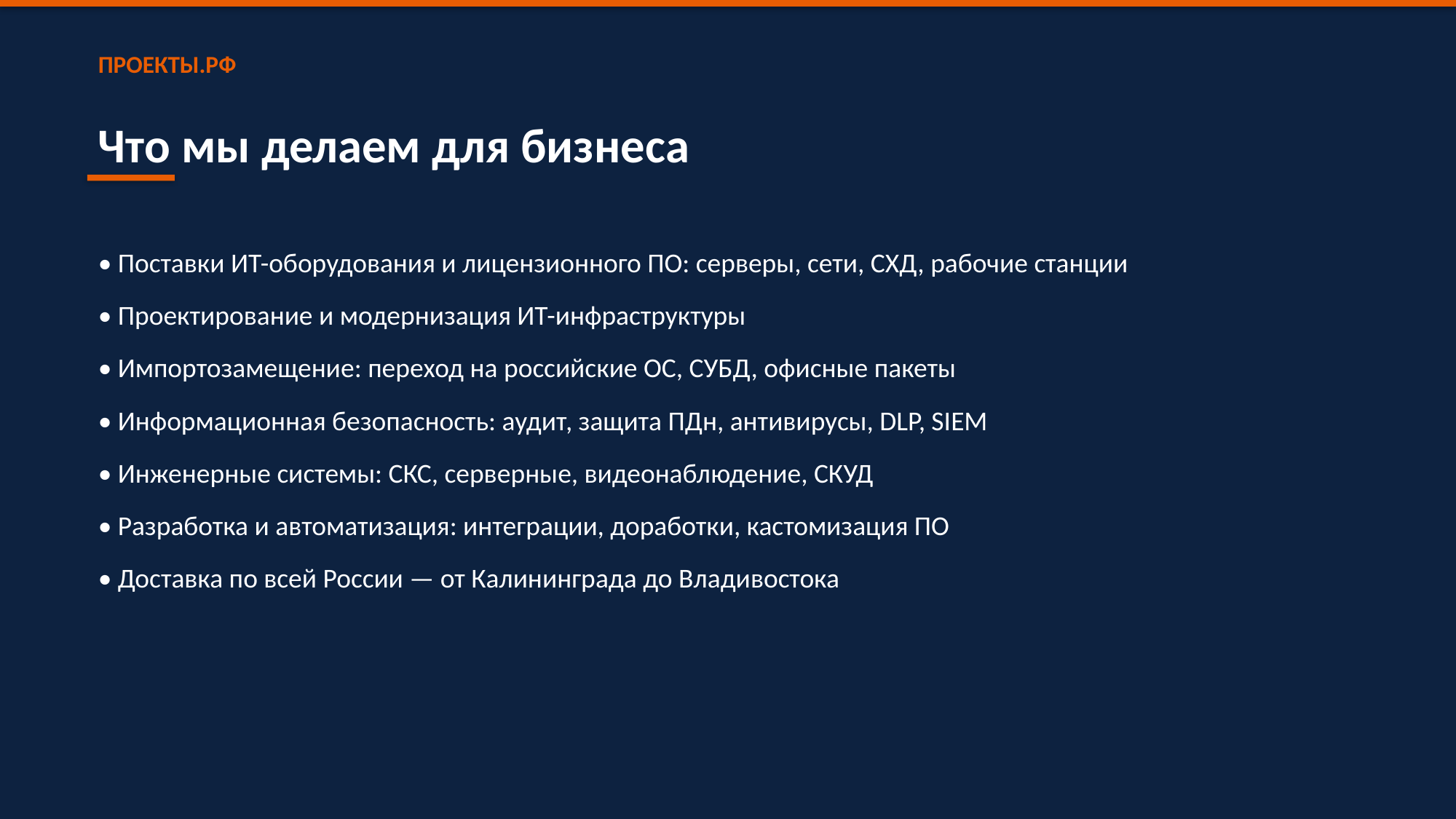

ПРОЕКТЫ.РФ
Что мы делаем для бизнеса

• Поставки ИТ-оборудования и лицензионного ПО: серверы, сети, СХД, рабочие станции
• Проектирование и модернизация ИТ-инфраструктуры
• Импортозамещение: переход на российские ОС, СУБД, офисные пакеты
• Информационная безопасность: аудит, защита ПДн, антивирусы, DLP, SIEM
• Инженерные системы: СКС, серверные, видеонаблюдение, СКУД
• Разработка и автоматизация: интеграции, доработки, кастомизация ПО
• Доставка по всей России — от Калининграда до Владивостока